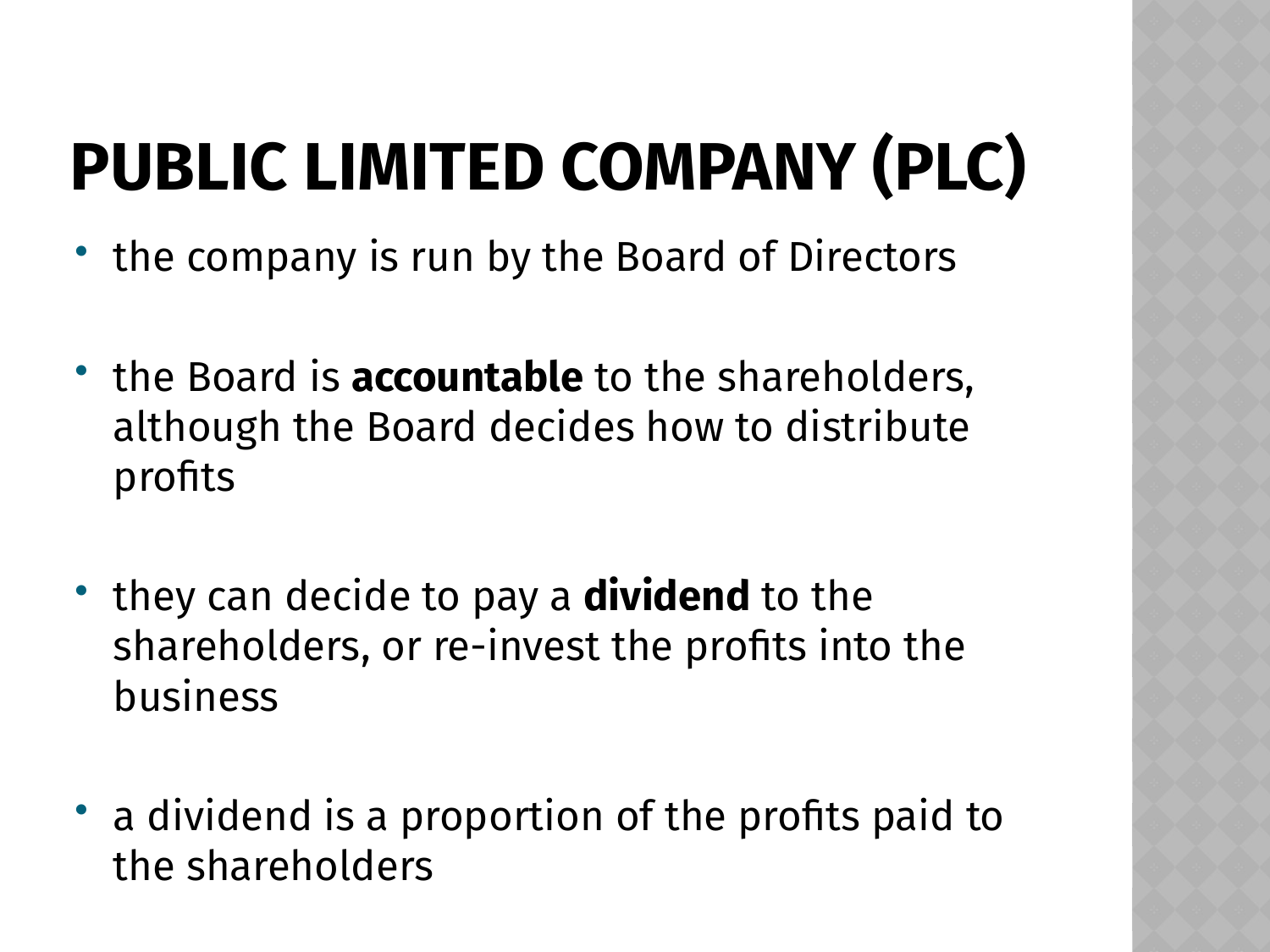

# Public Limited Company (plc)
the company is run by the Board of Directors

the Board is accountable to the shareholders, although the Board decides how to distribute profits

they can decide to pay a dividend to the shareholders, or re-invest the profits into the business

a dividend is a proportion of the profits paid to the shareholders